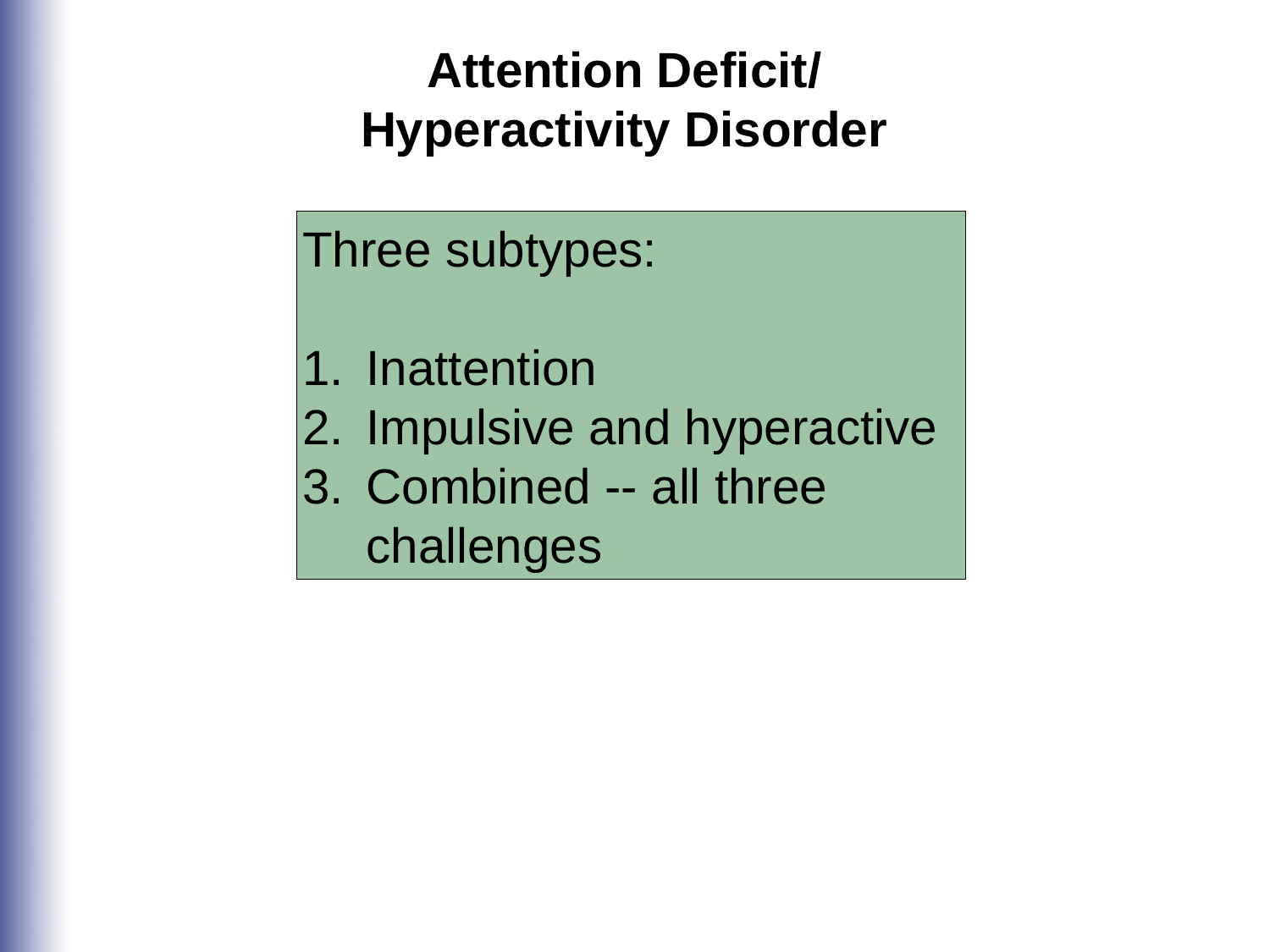

Attention Deficit/
Hyperactivity Disorder
Three subtypes:

Inattention
Impulsive and hyperactive
Combined -- all three challenges
32